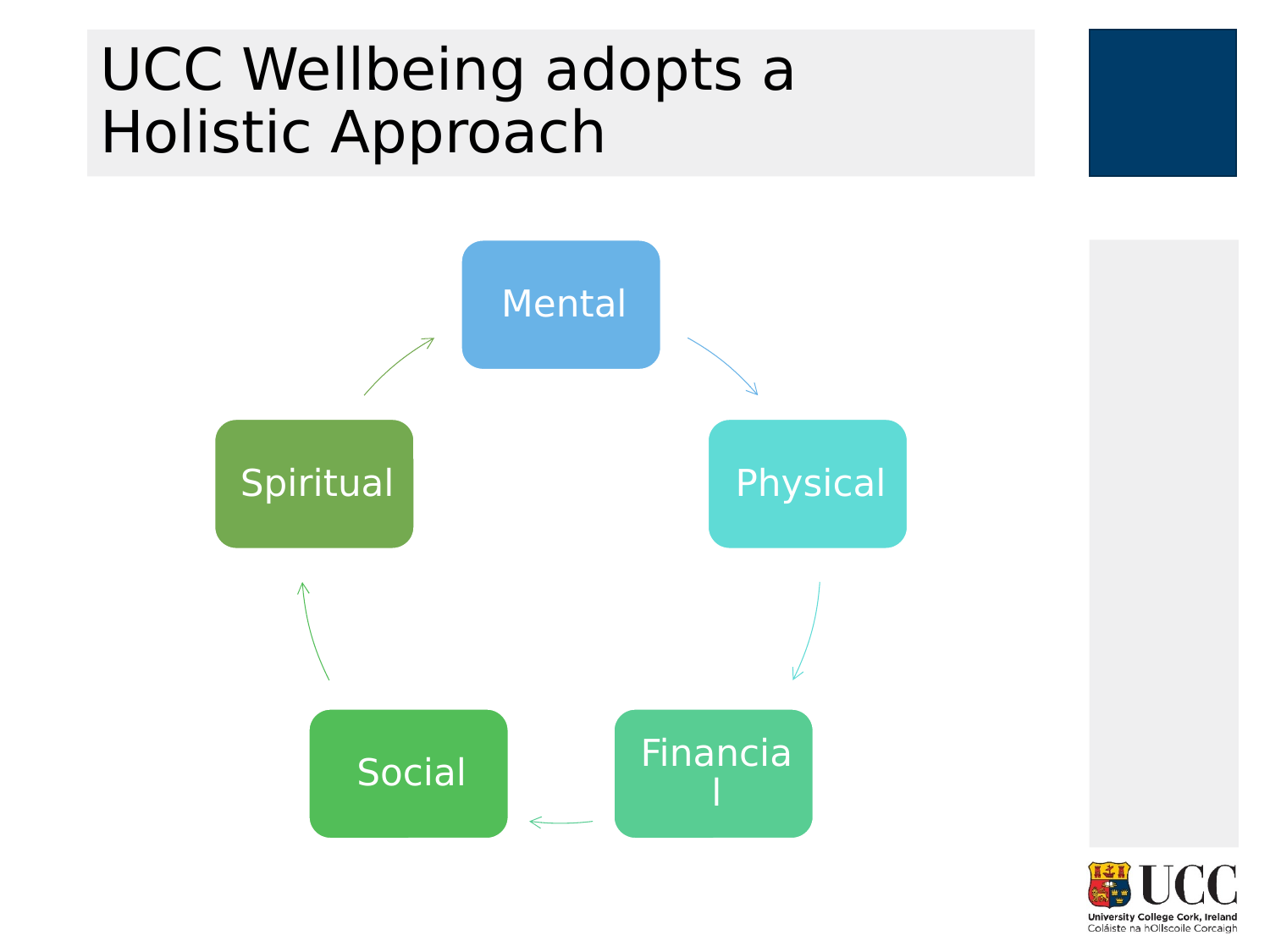

# UCC Wellbeing adopts a Holistic Approach
Mental
Physical
Financial
Social
Spiritual